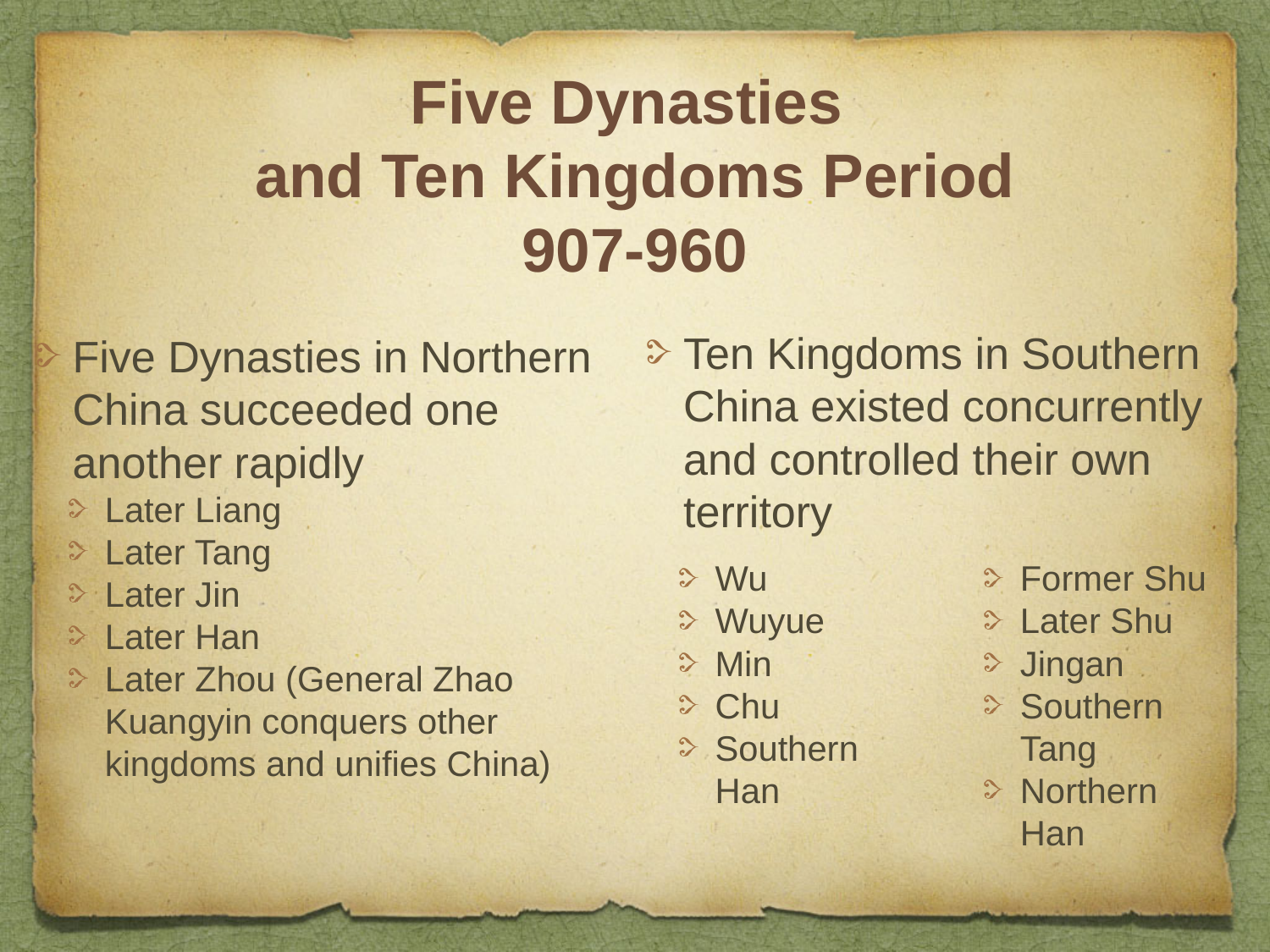

# Five Dynasties and Ten Kingdoms Period 907-960
Five Dynasties in Northern China succeeded one another rapidly
Later Liang
Later Tang
Later Jin
Later Han
Later Zhou (General Zhao Kuangyin conquers other kingdoms and unifies China)
Ten Kingdoms in Southern China existed concurrently and controlled their own territory
Wu
Wuyue
Min
Chu
Southern Han

Former Shu
Later Shu
Jingan
Southern Tang
Northern Han